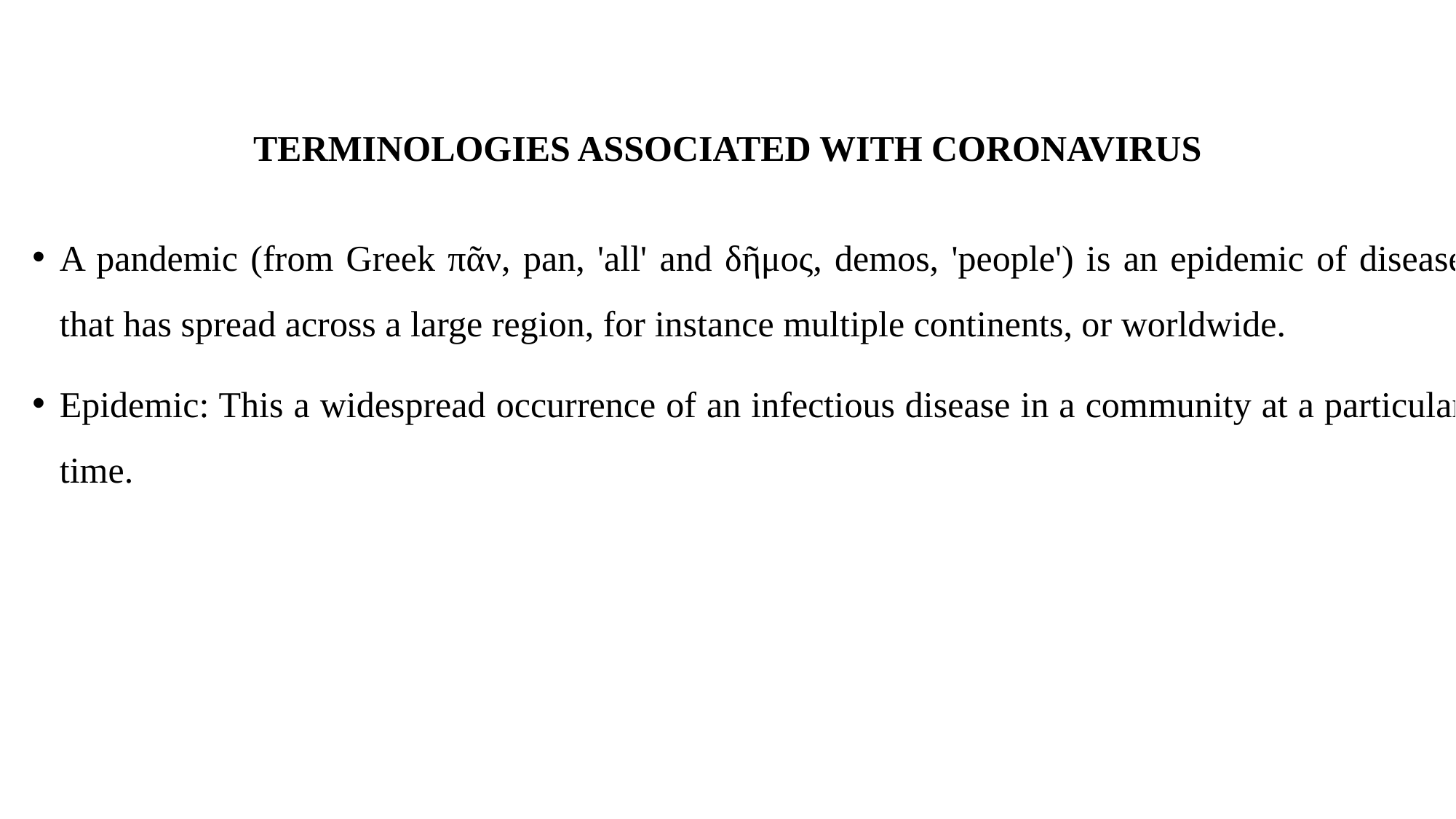

# TERMINOLOGIES ASSOCIATED WITH CORONAVIRUS
A pandemic (from Greek πᾶν, pan, 'all' and δῆμος, demos, 'people') is an epidemic of disease that has spread across a large region, for instance multiple continents, or worldwide.
Epidemic: This a widespread occurrence of an infectious disease in a community at a particular time.